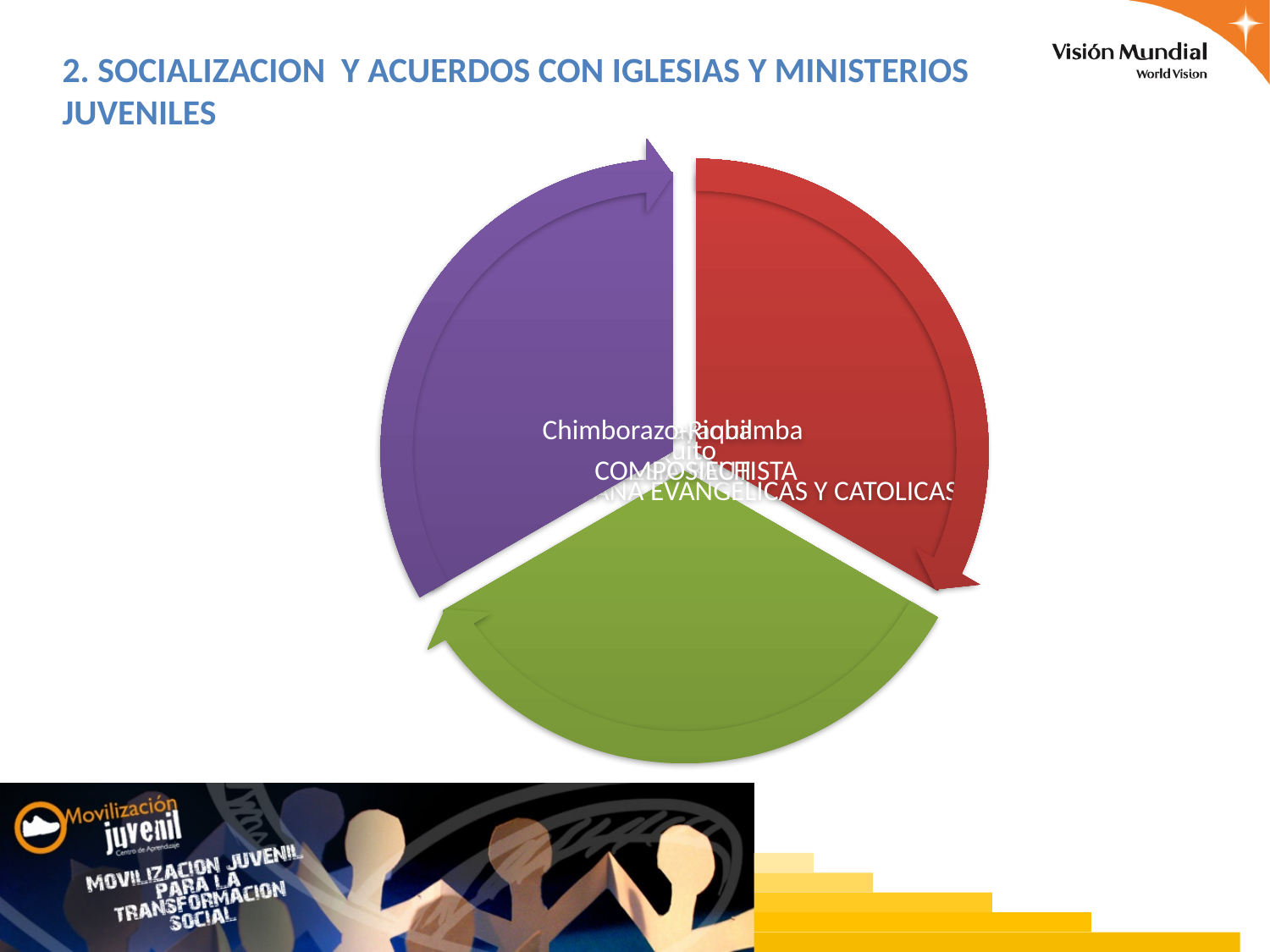

# 2. SOCIALIZACION  Y ACUERDOS CON IGLESIAS Y MINISTERIOS  JUVENILES
Guayaquil
IGLESIA BAUTISTA
Quito
IGLESIAS  CRISTIANA EVANGELICAS Y CATOLICAS
Chimborazo-Riobamba
COMPOSIECH